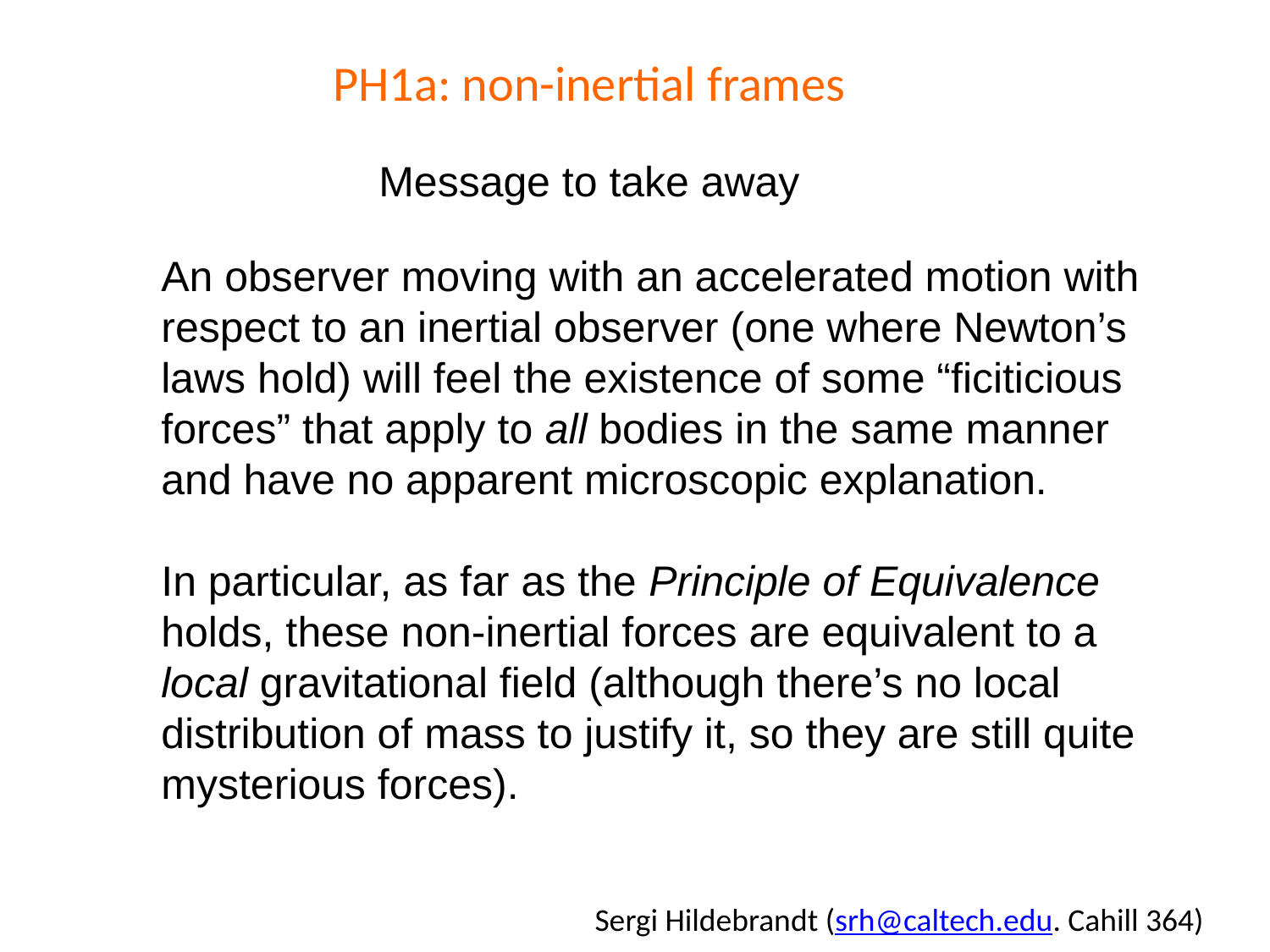

PH1a: non-inertial frames
Message to take away
An observer moving with an accelerated motion with respect to an inertial observer (one where Newton’s laws hold) will feel the existence of some “ficiticious forces” that apply to all bodies in the same manner and have no apparent microscopic explanation.

In particular, as far as the Principle of Equivalence holds, these non-inertial forces are equivalent to a local gravitational field (although there’s no local distribution of mass to justify it, so they are still quite mysterious forces).
Sergi Hildebrandt (srh@caltech.edu. Cahill 364)